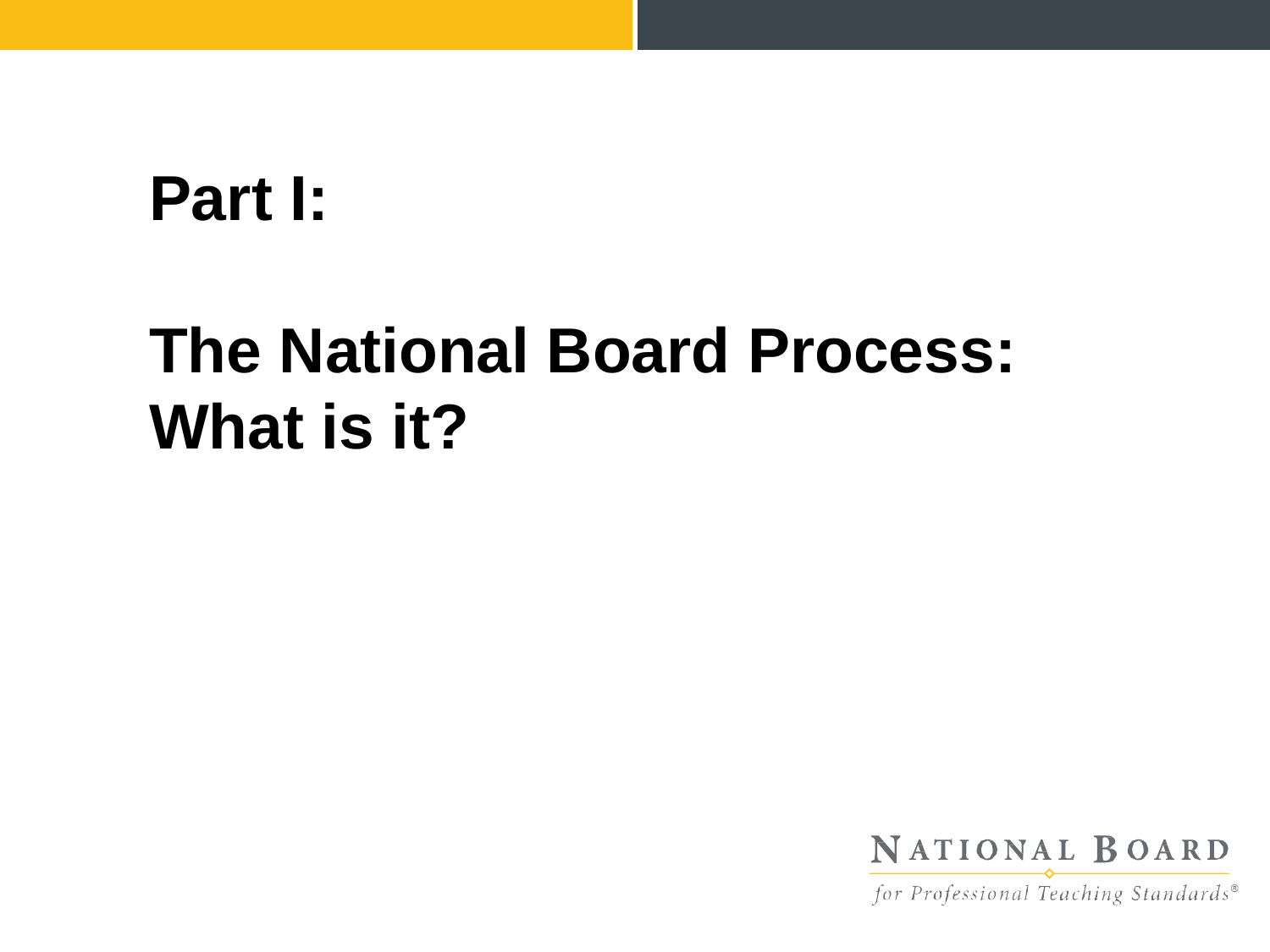

# Part I: The National Board Process:         What is it?